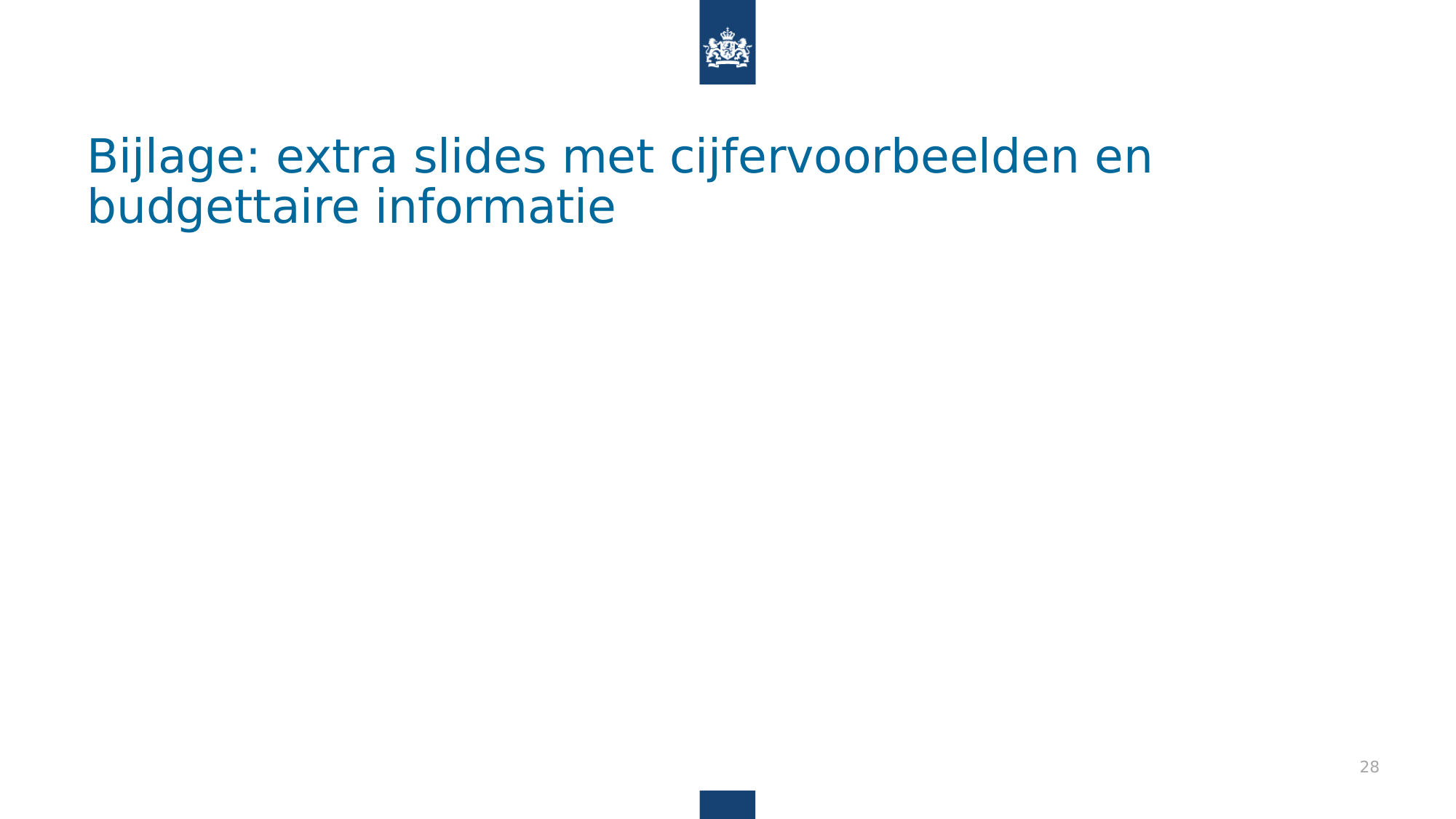

# Bijlage: extra slides met cijfervoorbeelden en budgettaire informatie

28